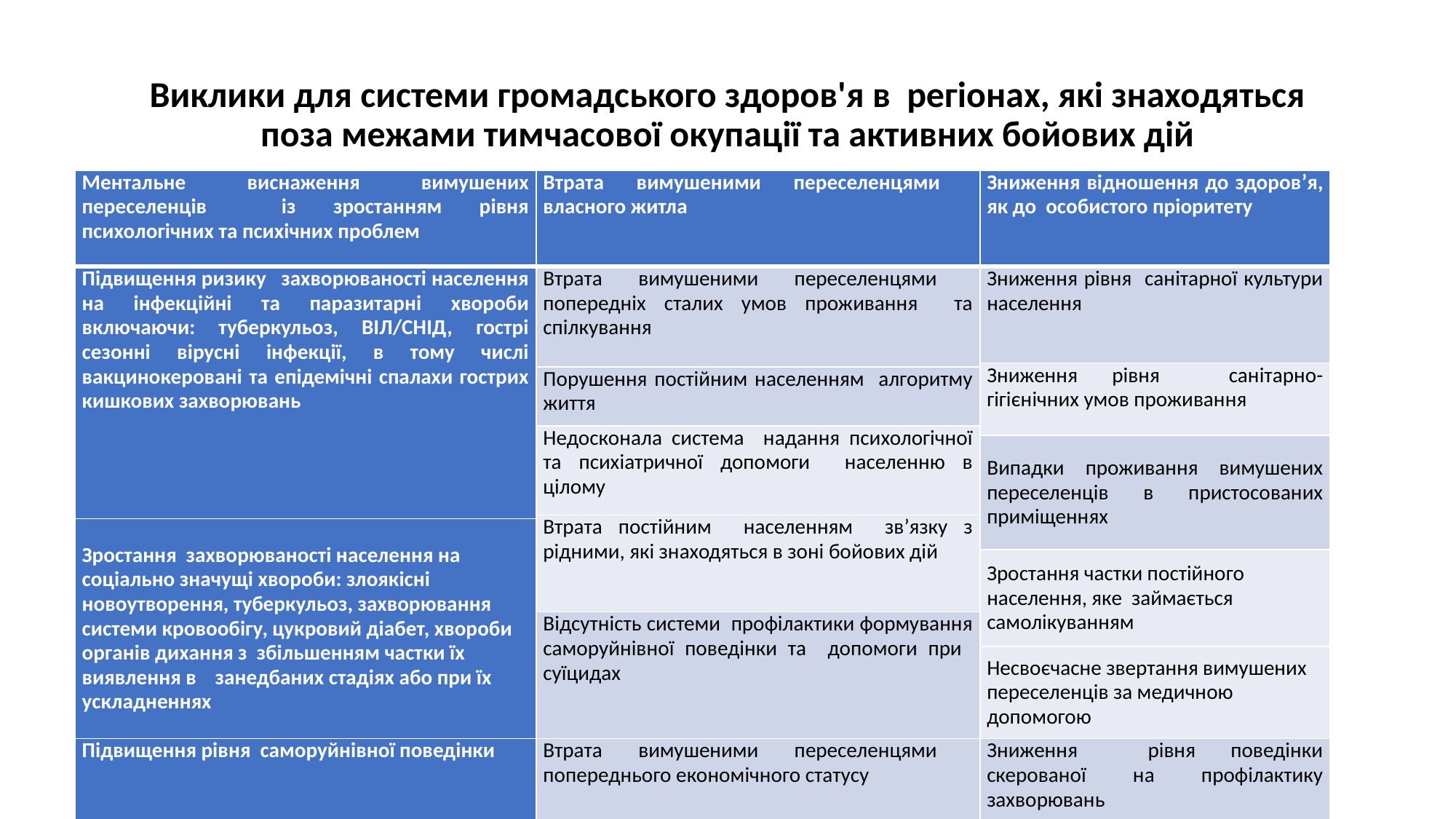

# Виклики для системи громадського здоров'я в  регіонах, які знаходяться поза межами тимчасової окупації та активних бойових дій
| Ментальне виснаження вимушених переселенців із зростанням рівня психологічних та психічних проблем | Втрата вимушеними переселенцями власного житла | Зниження відношення до здоров’я, як до особистого пріоритету |
| --- | --- | --- |
| Підвищення ризику захворюваності населення на інфекційні та паразитарні хвороби включаючи: туберкульоз, ВІЛ/СНІД, гострі сезонні вірусні інфекції, в тому числі вакцинокеровані та епідемічні спалахи гострих кишкових захворювань | Втрата вимушеними переселенцями попередніх сталих умов проживання та спілкування | Зниження рівня санітарної культури населення |
|  |  | Зниження рівня санітарно-гігієнічних умов проживання |
|  | Порушення постійним населенням алгоритму життя |  |
|  | Недосконала система надання психологічної та психіатричної допомоги населенню в цілому |  |
|  |  | Випадки проживання вимушених переселенців в пристосованих приміщеннях |
|  | Втрата постійним населенням зв’язку з рідними, які знаходяться в зоні бойових дій |  |
| Зростання захворюваності населення на соціально значущі хвороби: злоякісні новоутворення, туберкульоз, захворювання системи кровообігу, цукровий діабет, хвороби органів дихання з збільшенням частки їх виявлення в занедбаних стадіях або при їх ускладненнях |  |  |
|  |  | Зростання частки постійного населення, яке займається самолікуванням |
|  | Відсутність системи профілактики формування саморуйнівної поведінки та допомоги при суїцидах |  |
|  |  | Несвоєчасне звертання вимушених переселенців за медичною допомогою |
| Підвищення рівня саморуйнівної поведінки | Втрата вимушеними переселенцями попереднього економічного статусу | Зниження рівня поведінки скерованої на профілактику захворювань |